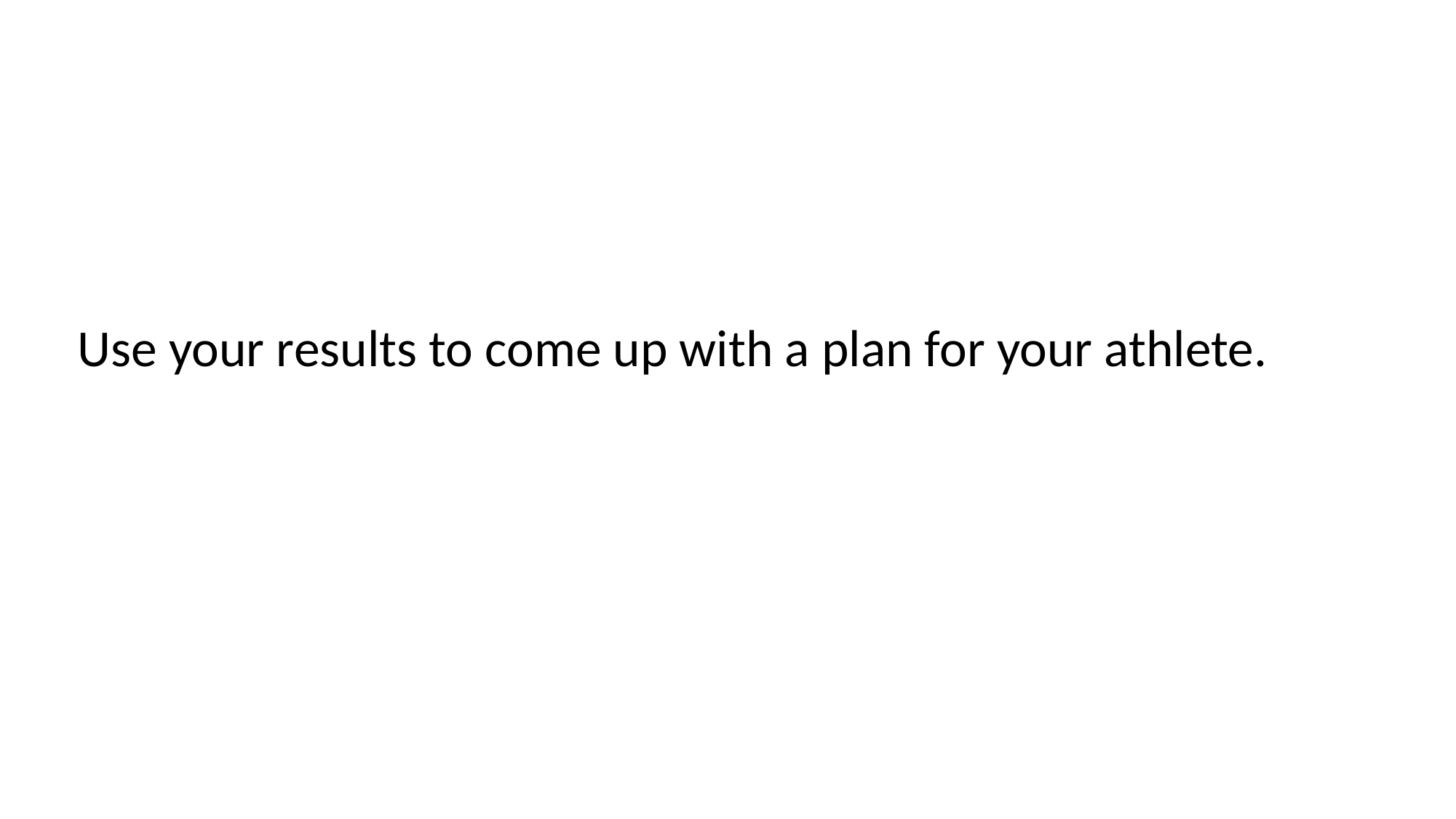

# Use your results to come up with a plan for your athlete.